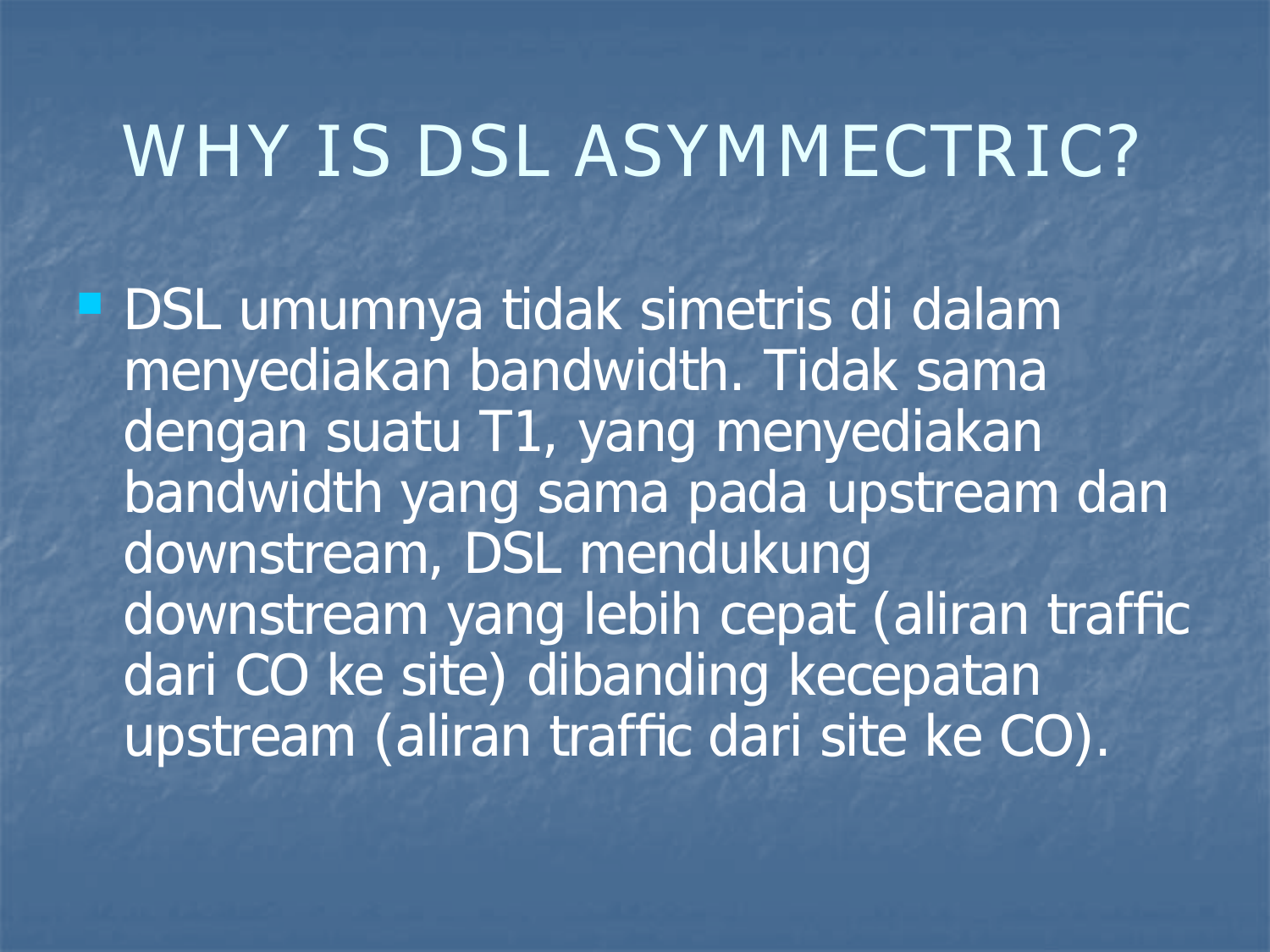

# WHY IS DSL ASYMMECTRIC?
DSL umumnya tidak simetris di dalam menyediakan bandwidth. Tidak sama dengan suatu T1, yang menyediakan bandwidth yang sama pada upstream dan downstream, DSL mendukung downstream yang lebih cepat (aliran traffic dari CO ke site) dibanding kecepatan upstream (aliran traffic dari site ke CO).